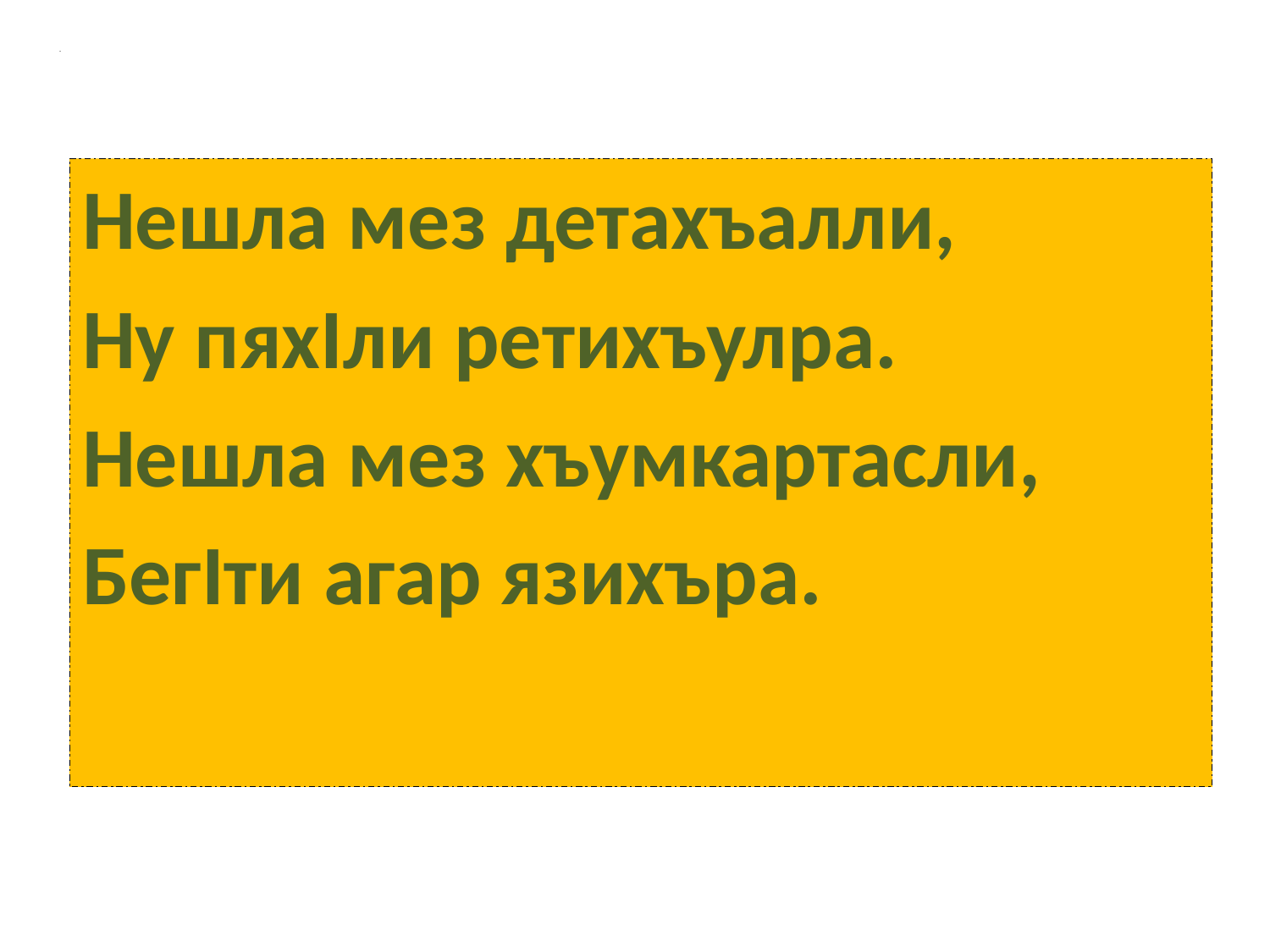

# .
Нешла мез детахъалли,
Ну пяхIли ретихъулра.
Нешла мез хъумкартасли,
БегIти агар язихъра.